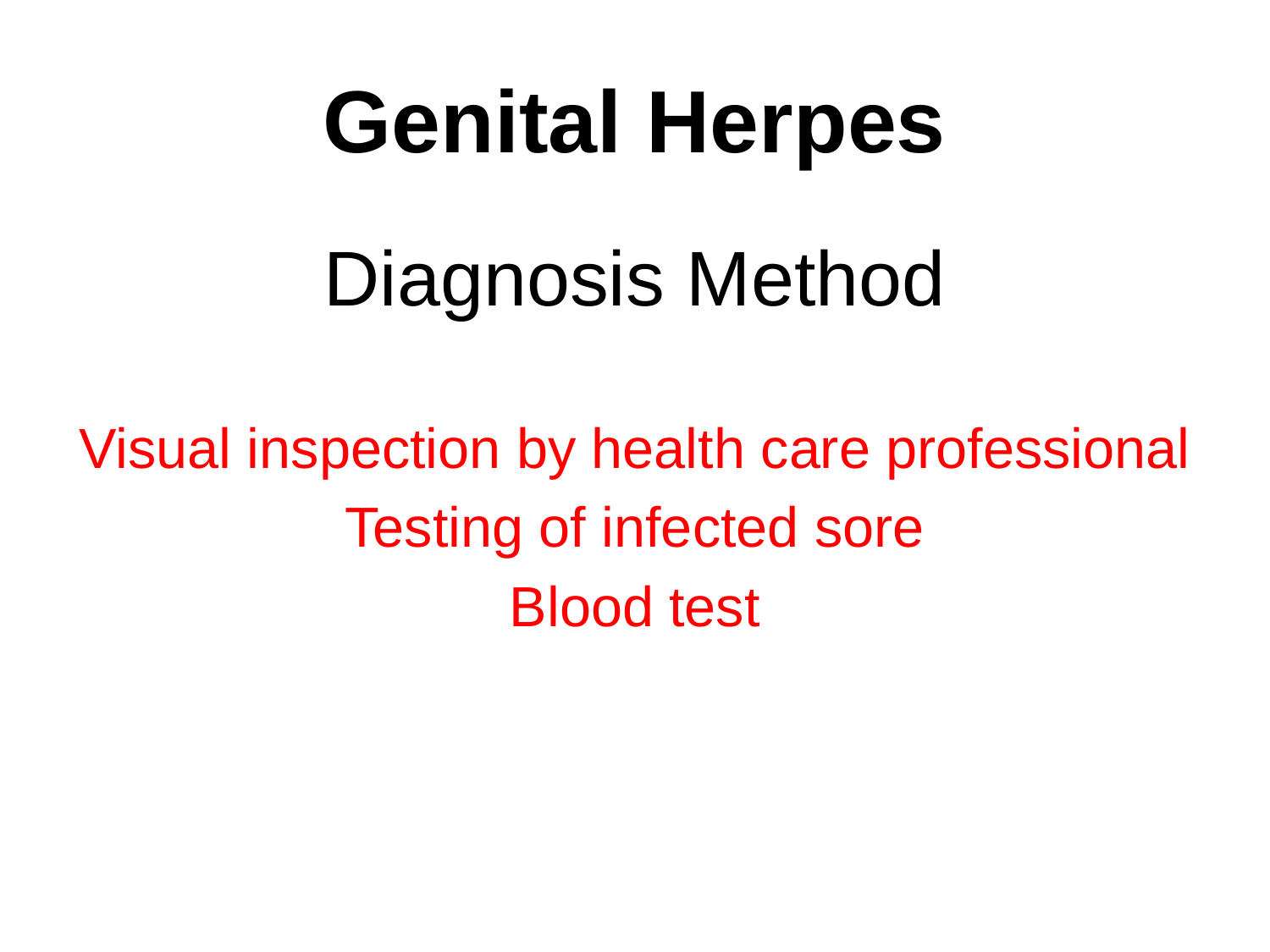

# Genital Herpes
Diagnosis Method

Visual inspection by health care professional
Testing of infected sore
Blood test